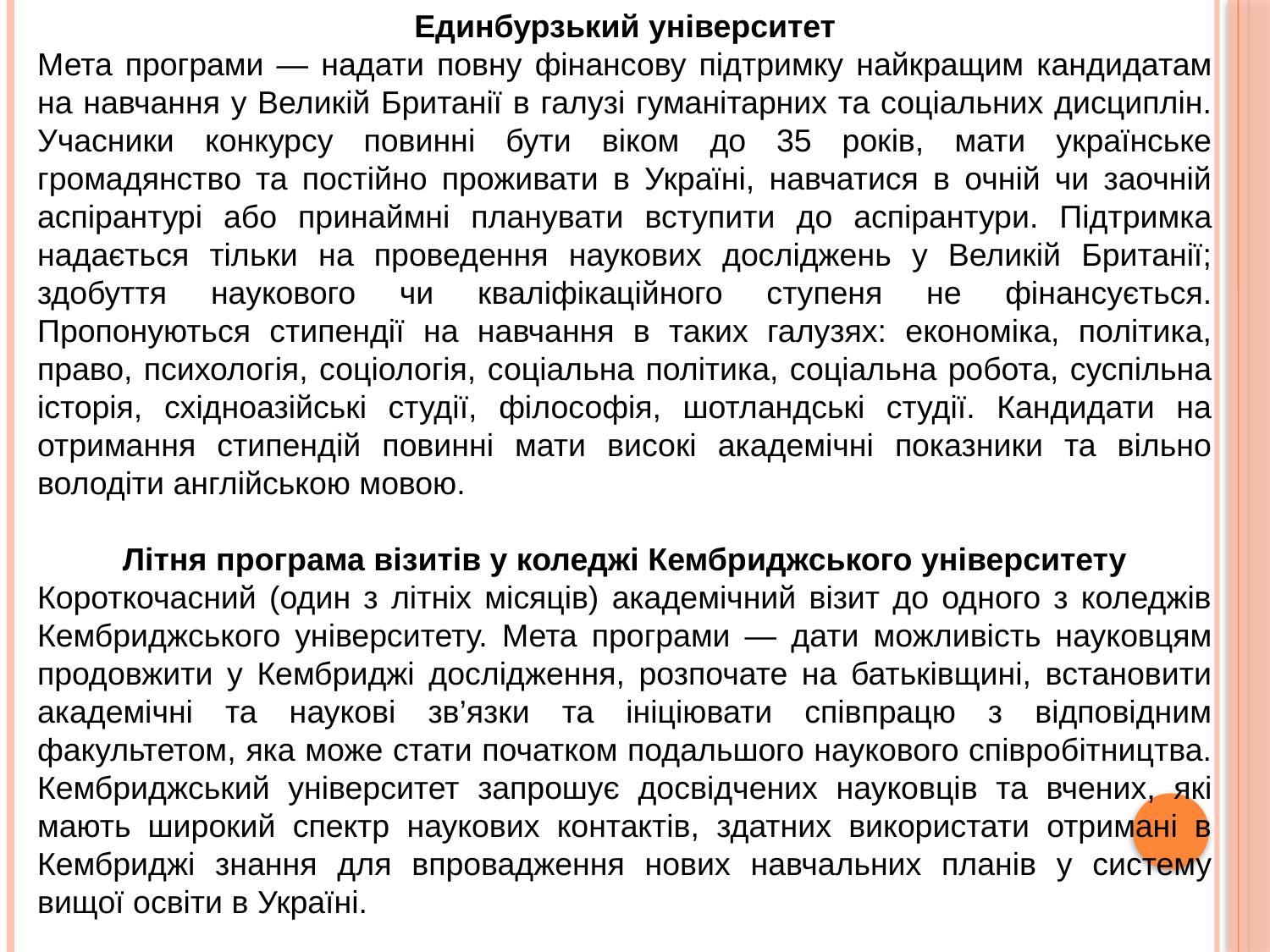

Единбурзький університет
Мета програми — надати повну фінансову підтримку найкращим кандидатам на навчання у Великій Британії в галузі гуманітарних та соціальних дисциплін. Учасники конкурсу повинні бути віком до 35 років, мати українське громадянство та постійно проживати в Україні, навчатися в очній чи заочній аспірантурі або принаймні планувати вступити до аспірантури. Підтримка надається тільки на проведення наукових досліджень у Великій Британії; здобуття наукового чи кваліфікаційного ступеня не фінансується. Пропонуються стипендії на навчання в таких галузях: економіка, політика, право, психологія, соціологія, соціальна політика, соціальна робота, суспільна історія, східноазійські студії, філософія, шотландські студії. Кандидати на отримання стипендій повинні мати високі академічні показники та вільно володіти англійською мовою.

Літня програма візитів у коледжі Кембриджського університету
Короткочасний (один з літніх місяців) академічний візит до одного з коледжів Кембриджського університету. Мета програми — дати можливість науковцям продовжити у Кембриджі дослідження, розпочате на батьківщині, встановити академічні та наукові зв’язки та ініціювати співпрацю з відповідним факультетом, яка може стати початком подальшого наукового співробітництва. Кембриджський університет запрошує досвідчених науковців та вчених, які мають широкий спектр наукових контактів, здатних використати отримані в Кембриджі знання для впровадження нових навчальних планів у систему вищої освіти в Україні.